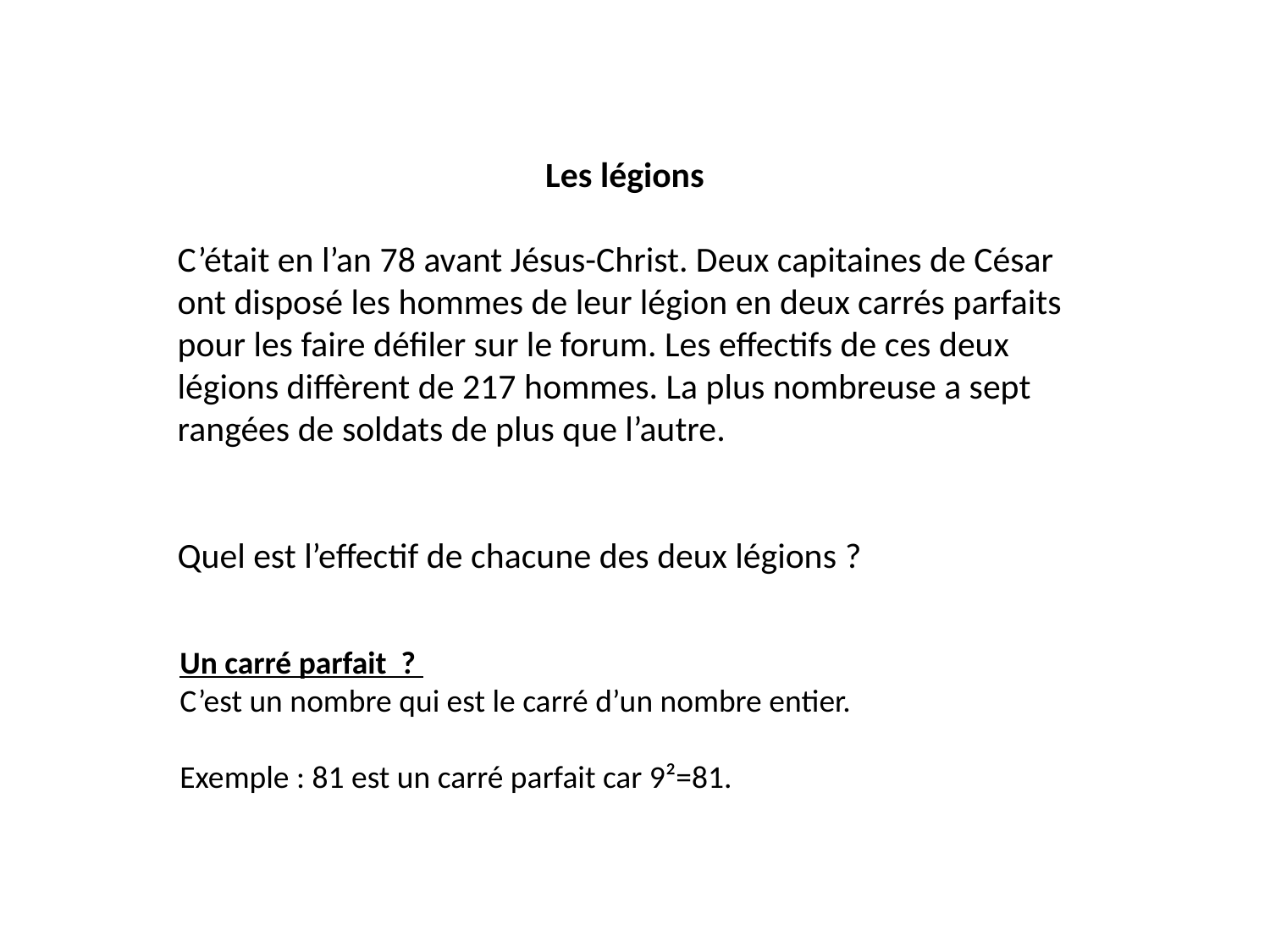

Les légions

C’était en l’an 78 avant Jésus-Christ. Deux capitaines de César ont disposé les hommes de leur légion en deux carrés parfaits pour les faire défiler sur le forum. Les effectifs de ces deux légions diffèrent de 217 hommes. La plus nombreuse a sept rangées de soldats de plus que l’autre.

Quel est l’effectif de chacune des deux légions ?
Un carré parfait  ?
C’est un nombre qui est le carré d’un nombre entier.

Exemple : 81 est un carré parfait car 9²=81.